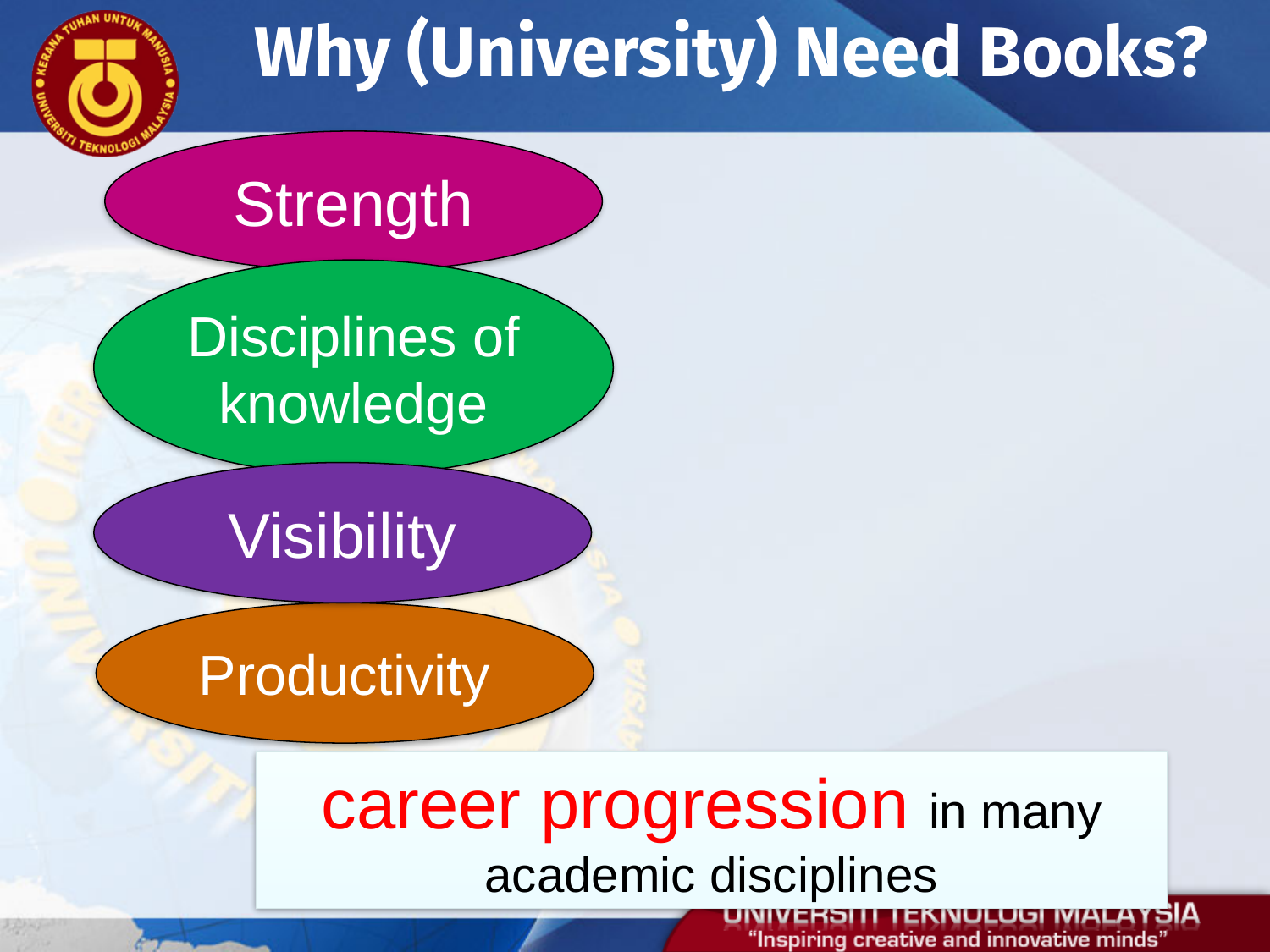

# Why (University) Need Books?
Strength
Disciplines of knowledge
Visibility
Productivity
career progression in many academic disciplines